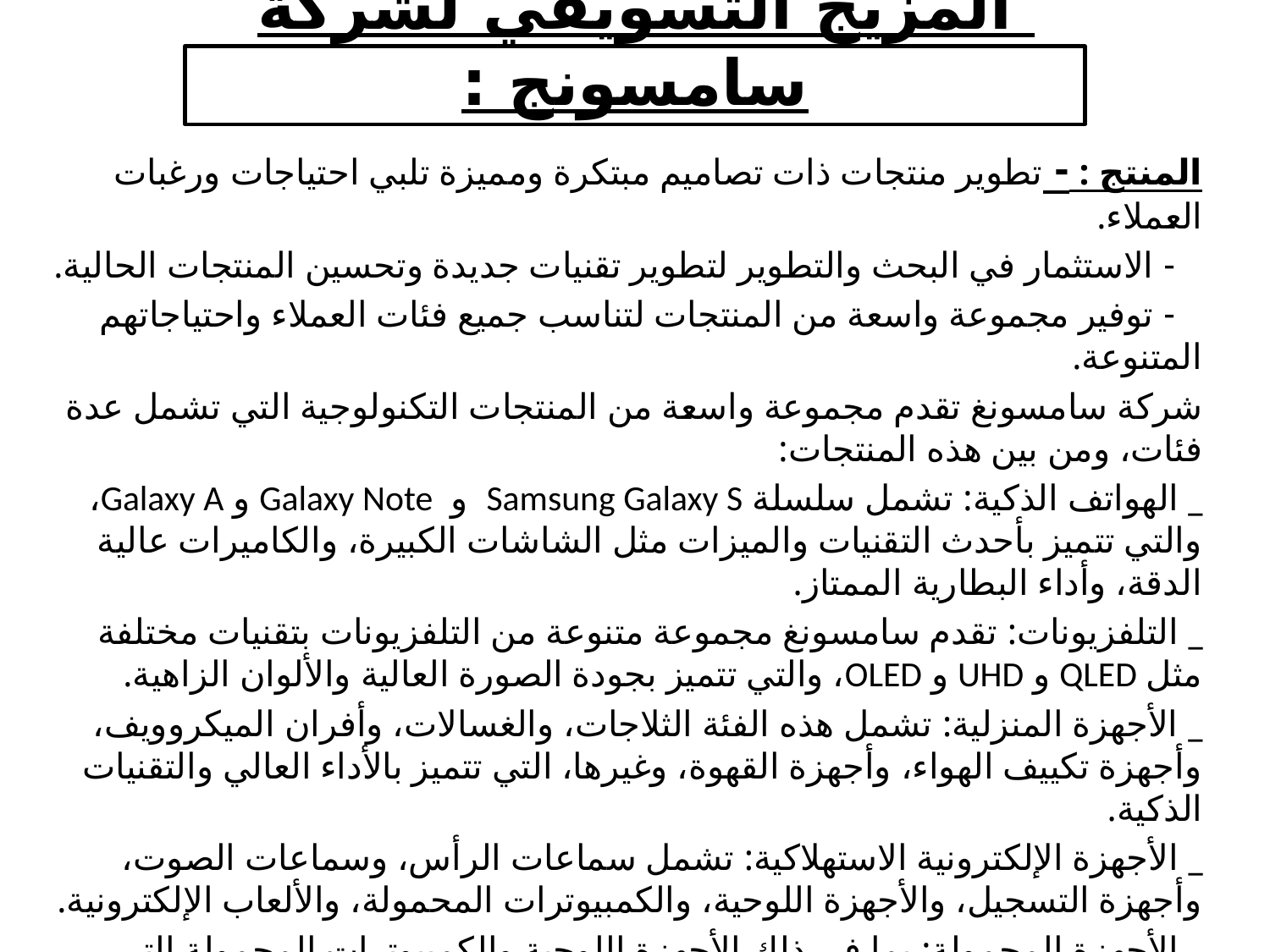

# المزيج التسويقي لشركة سامسونج :
المنتج : - تطوير منتجات ذات تصاميم مبتكرة ومميزة تلبي احتياجات ورغبات العملاء.
   - الاستثمار في البحث والتطوير لتطوير تقنيات جديدة وتحسين المنتجات الحالية.
   - توفير مجموعة واسعة من المنتجات لتناسب جميع فئات العملاء واحتياجاتهم المتنوعة.
شركة سامسونغ تقدم مجموعة واسعة من المنتجات التكنولوجية التي تشمل عدة فئات، ومن بين هذه المنتجات:
_ الهواتف الذكية: تشمل سلسلة Samsung Galaxy S  و  Galaxy Note و Galaxy A، والتي تتميز بأحدث التقنيات والميزات مثل الشاشات الكبيرة، والكاميرات عالية الدقة، وأداء البطارية الممتاز.
_ التلفزيونات: تقدم سامسونغ مجموعة متنوعة من التلفزيونات بتقنيات مختلفة مثل QLED و UHD و OLED، والتي تتميز بجودة الصورة العالية والألوان الزاهية.
_ الأجهزة المنزلية: تشمل هذه الفئة الثلاجات، والغسالات، وأفران الميكروويف، وأجهزة تكييف الهواء، وأجهزة القهوة، وغيرها، التي تتميز بالأداء العالي والتقنيات الذكية.
_ الأجهزة الإلكترونية الاستهلاكية: تشمل سماعات الرأس، وسماعات الصوت، وأجهزة التسجيل، والأجهزة اللوحية، والكمبيوترات المحمولة، والألعاب الإلكترونية.
_ الأجهزة المحمولة: بما في ذلك الأجهزة اللوحية والكمبيوترات المحمولة التي تقدم مزيجًا من الأداء والنقلية.
_ الإلكترونيات الاستهلاكية الأخرى: تشمل الكاميرات الرقمية، وأجهزة التسجيل، وأجهزة التلفاز الذكية، وغيرها.